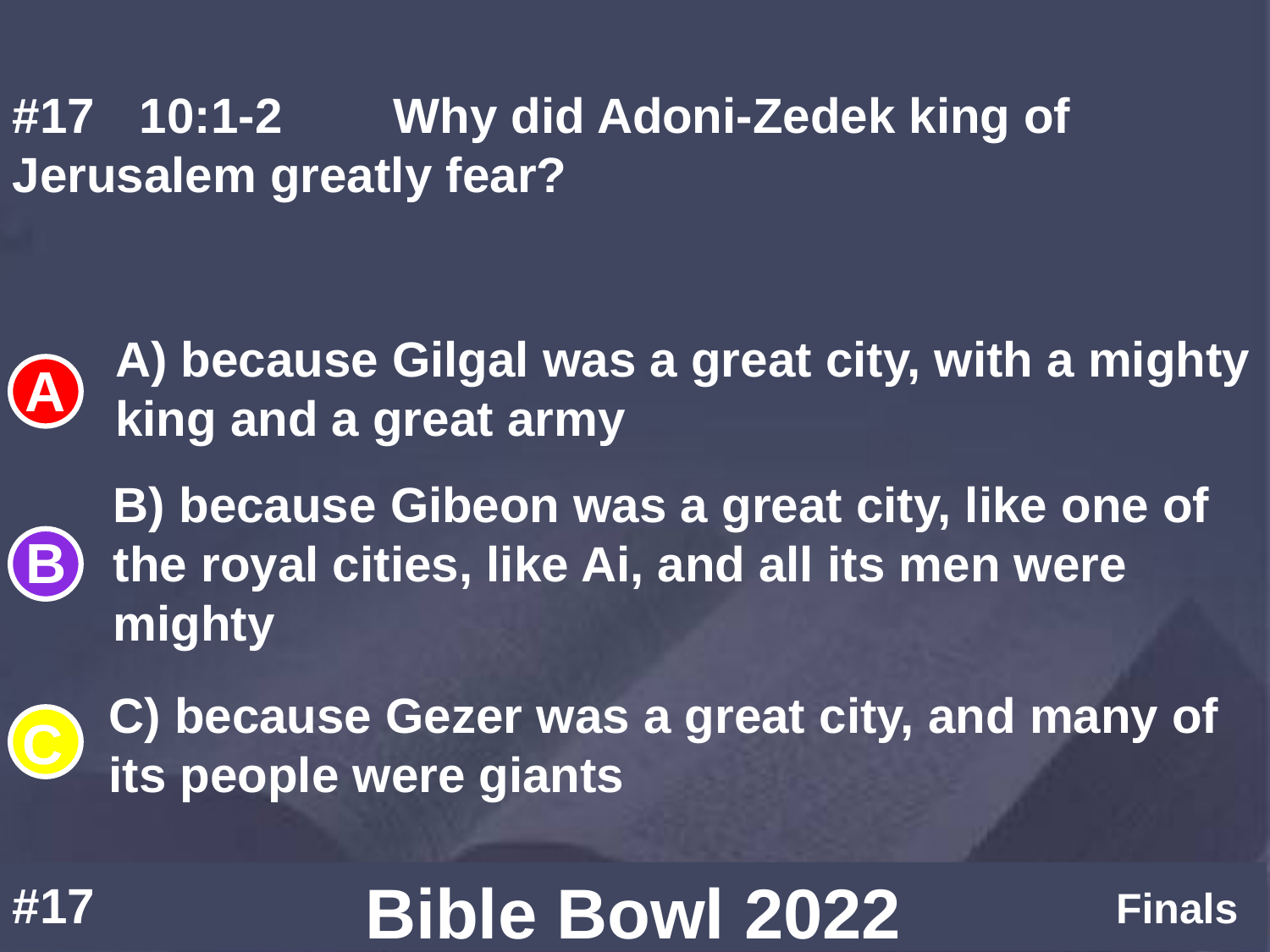

#17	10:1-2	Why did Adoni-Zedek king of Jerusalem greatly fear?
A) because Gilgal was a great city, with a mighty king and a great army
B) because Gibeon was a great city, like one of the royal cities, like Ai, and all its men were mighty
C) because Gezer was a great city, and many of its people were giants
#17